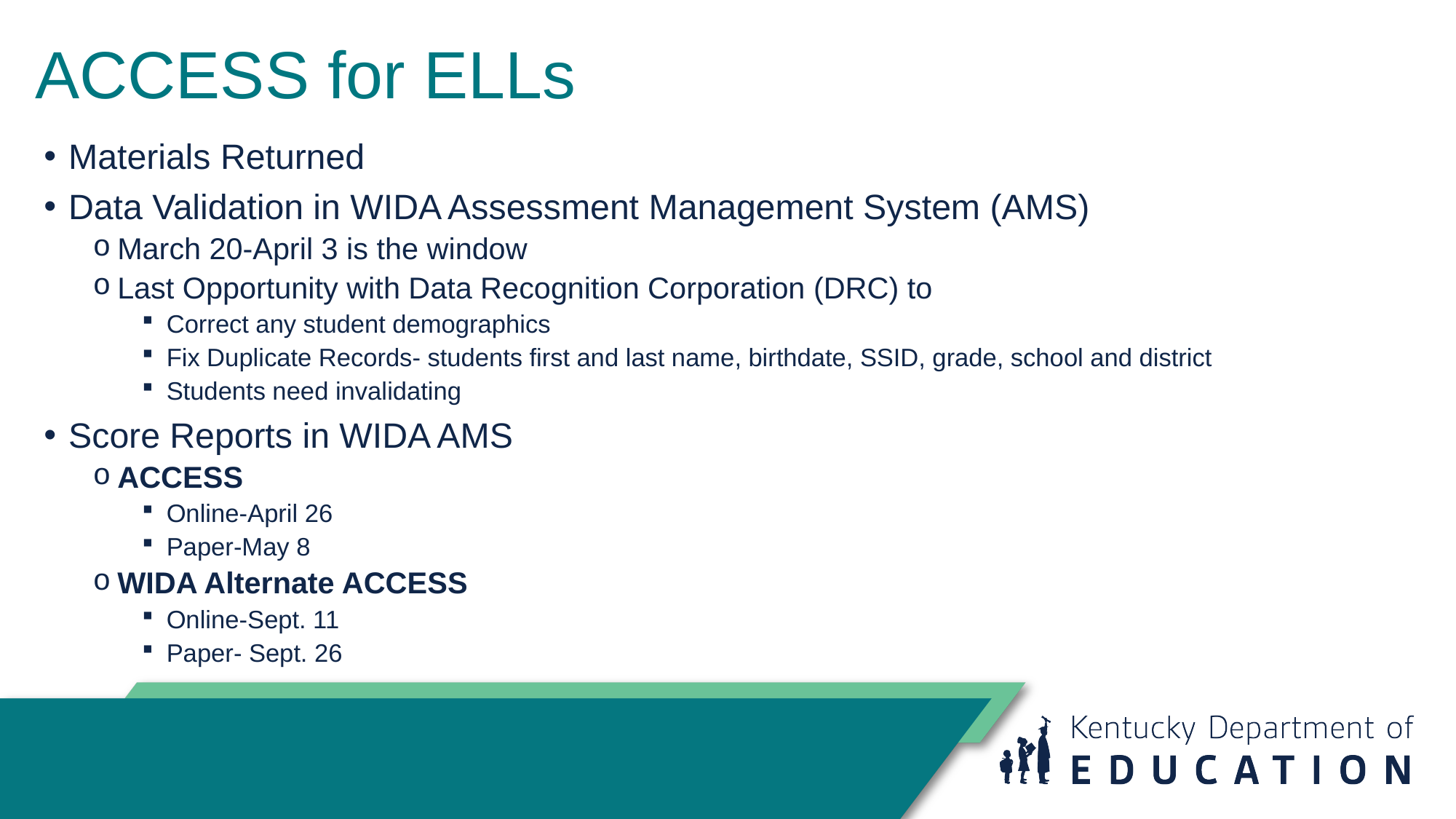

# ACCESS for ELLs
Materials Returned
Data Validation in WIDA Assessment Management System (AMS)
March 20-April 3 is the window
Last Opportunity with Data Recognition Corporation (DRC) to
Correct any student demographics
Fix Duplicate Records- students first and last name, birthdate, SSID, grade, school and district
Students need invalidating
Score Reports in WIDA AMS
ACCESS
Online-April 26
Paper-May 8
WIDA Alternate ACCESS
Online-Sept. 11
Paper- Sept. 26